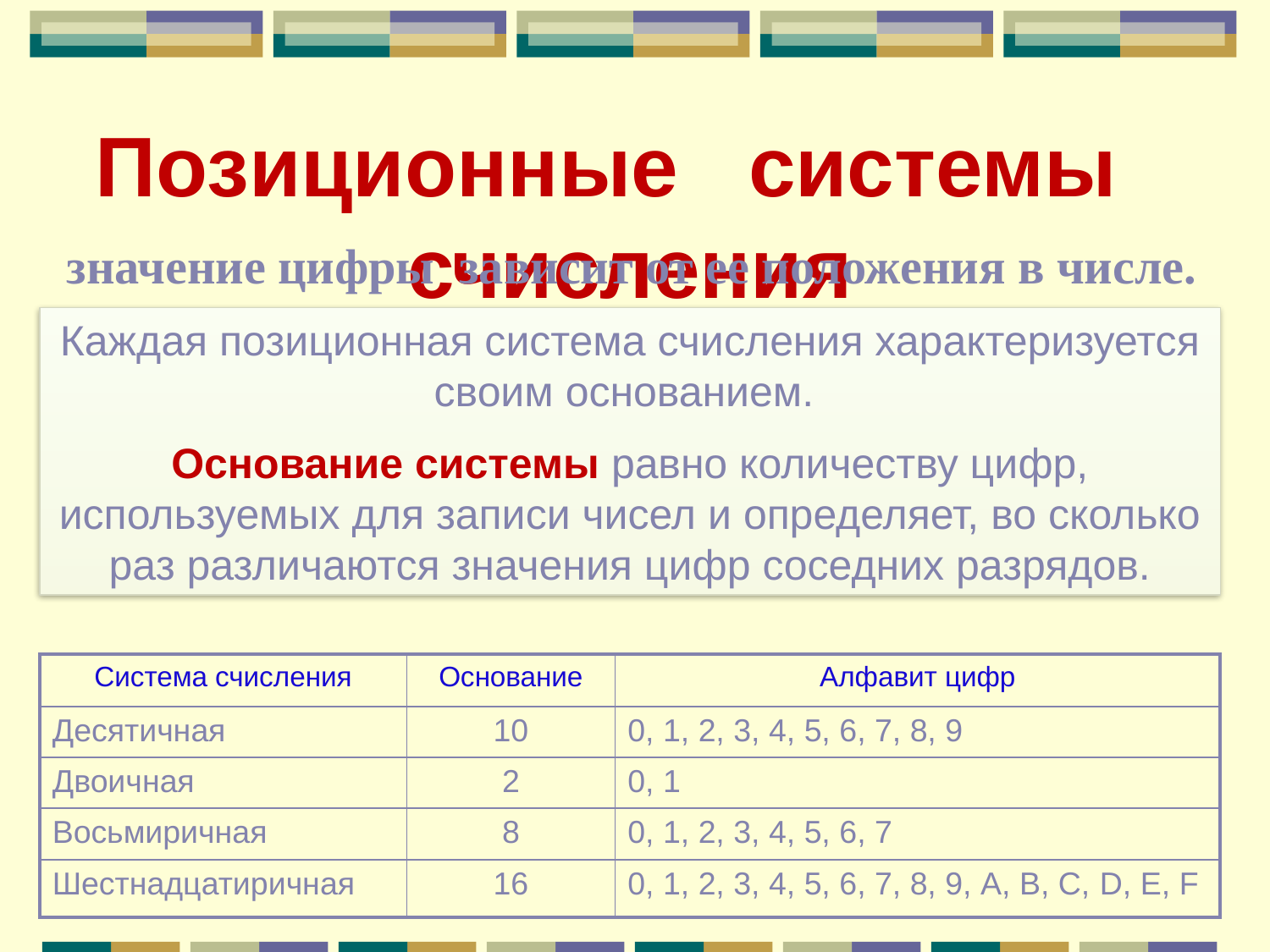

Позиционные   системы   счисления
значение цифры  зависит от ее положения в числе.
Каждая позиционная система счисления характеризуется своим основанием.
Основание системы равно количеству цифр, используемых для записи чисел и определяет, во сколько раз различаются значения цифр соседних разрядов.
| Система счисления | Основание | Алфавит цифр |
| --- | --- | --- |
| Десятичная | 10 | 0, 1, 2, 3, 4, 5, 6, 7, 8, 9 |
| Двоичная | 2 | 0, 1 |
| Восьмиричная | 8 | 0, 1, 2, 3, 4, 5, 6, 7 |
| Шестнадцатиричная | 16 | 0, 1, 2, 3, 4, 5, 6, 7, 8, 9, А, В, С, D, E, F |